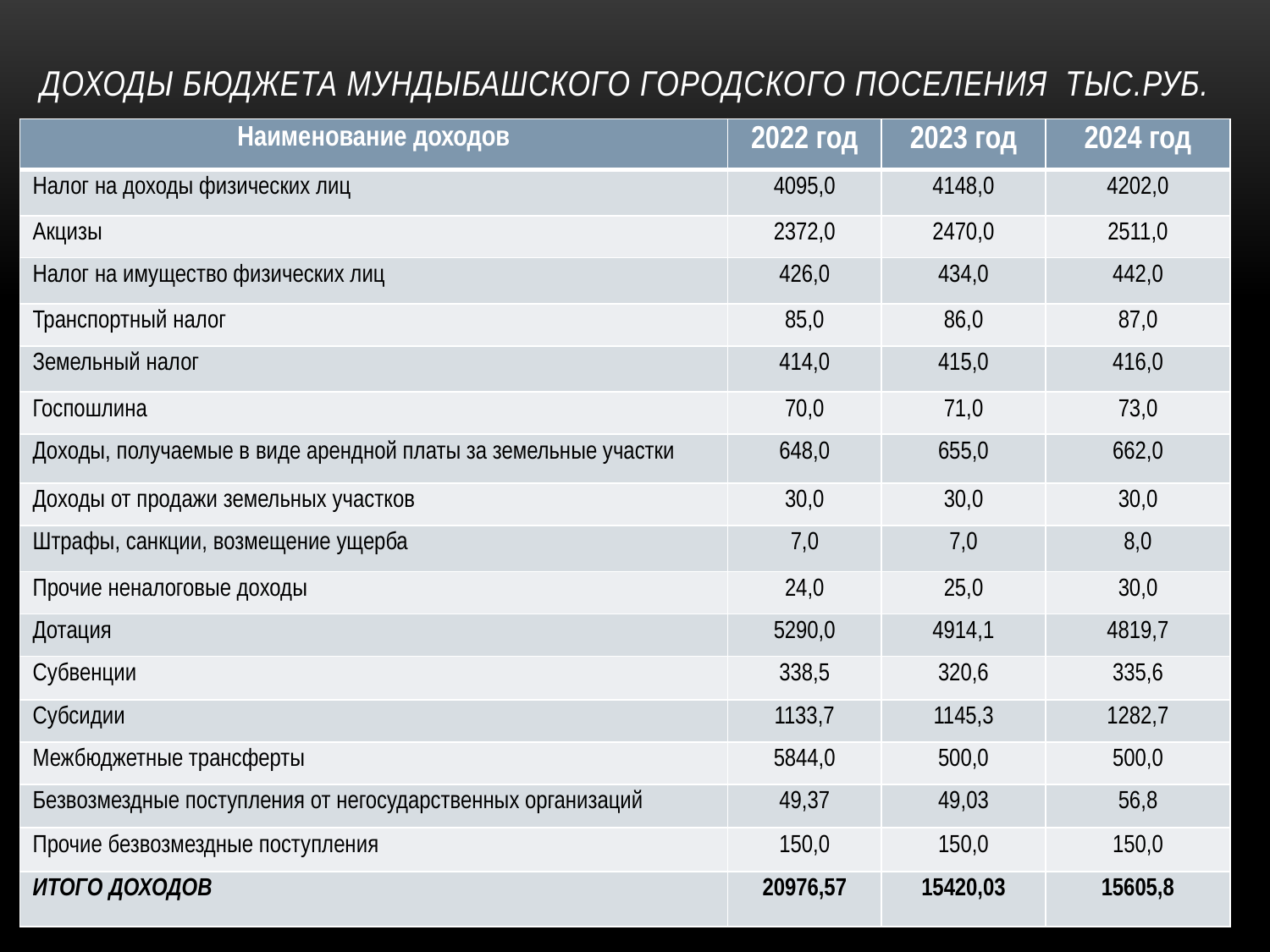

ДОХОДЫ БЮДЖЕТА МУНДЫБАШСКОГО ГОРОДСКОГО ПОСЕЛЕНИЯ  тыс.руб.
| Наименование доходов | 2022 год | 2023 год | 2024 год |
| --- | --- | --- | --- |
| Налог на доходы физических лиц | 4095,0 | 4148,0 | 4202,0 |
| Акцизы | 2372,0 | 2470,0 | 2511,0 |
| Налог на имущество физических лиц | 426,0 | 434,0 | 442,0 |
| Транспортный налог | 85,0 | 86,0 | 87,0 |
| Земельный налог | 414,0 | 415,0 | 416,0 |
| Госпошлина | 70,0 | 71,0 | 73,0 |
| Доходы, получаемые в виде арендной платы за земельные участки | 648,0 | 655,0 | 662,0 |
| Доходы от продажи земельных участков | 30,0 | 30,0 | 30,0 |
| Штрафы, санкции, возмещение ущерба | 7,0 | 7,0 | 8,0 |
| Прочие неналоговые доходы | 24,0 | 25,0 | 30,0 |
| Дотация | 5290,0 | 4914,1 | 4819,7 |
| Субвенции | 338,5 | 320,6 | 335,6 |
| Субсидии | 1133,7 | 1145,3 | 1282,7 |
| Межбюджетные трансферты | 5844,0 | 500,0 | 500,0 |
| Безвозмездные поступления от негосударственных организаций | 49,37 | 49,03 | 56,8 |
| Прочие безвозмездные поступления | 150,0 | 150,0 | 150,0 |
| ИТОГО ДОХОДОВ | 20976,57 | 15420,03 | 15605,8 |